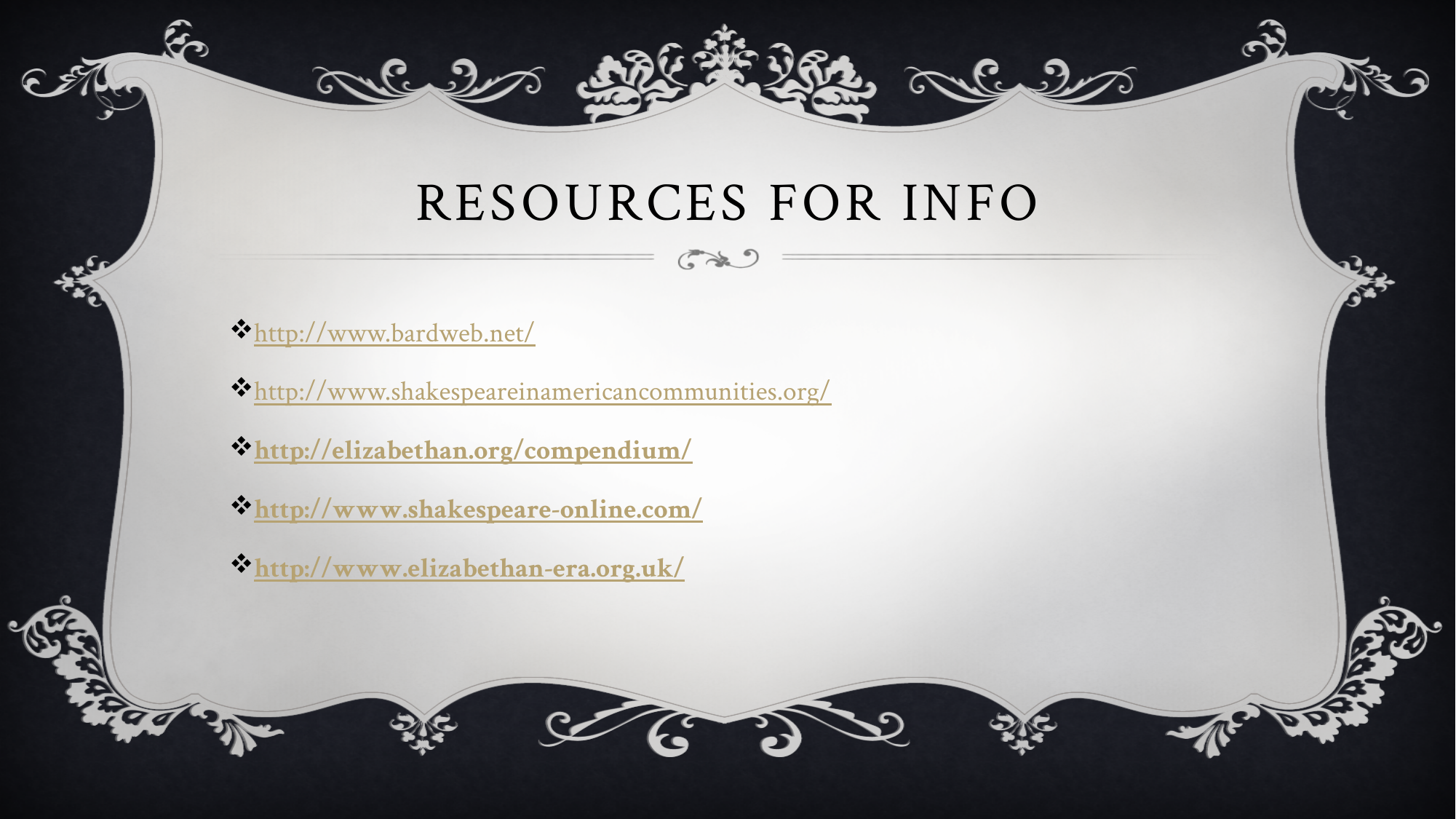

# Resources for info
http://www.bardweb.net/
http://www.shakespeareinamericancommunities.org/
http://elizabethan.org/compendium/
http://www.shakespeare-online.com/
http://www.elizabethan-era.org.uk/